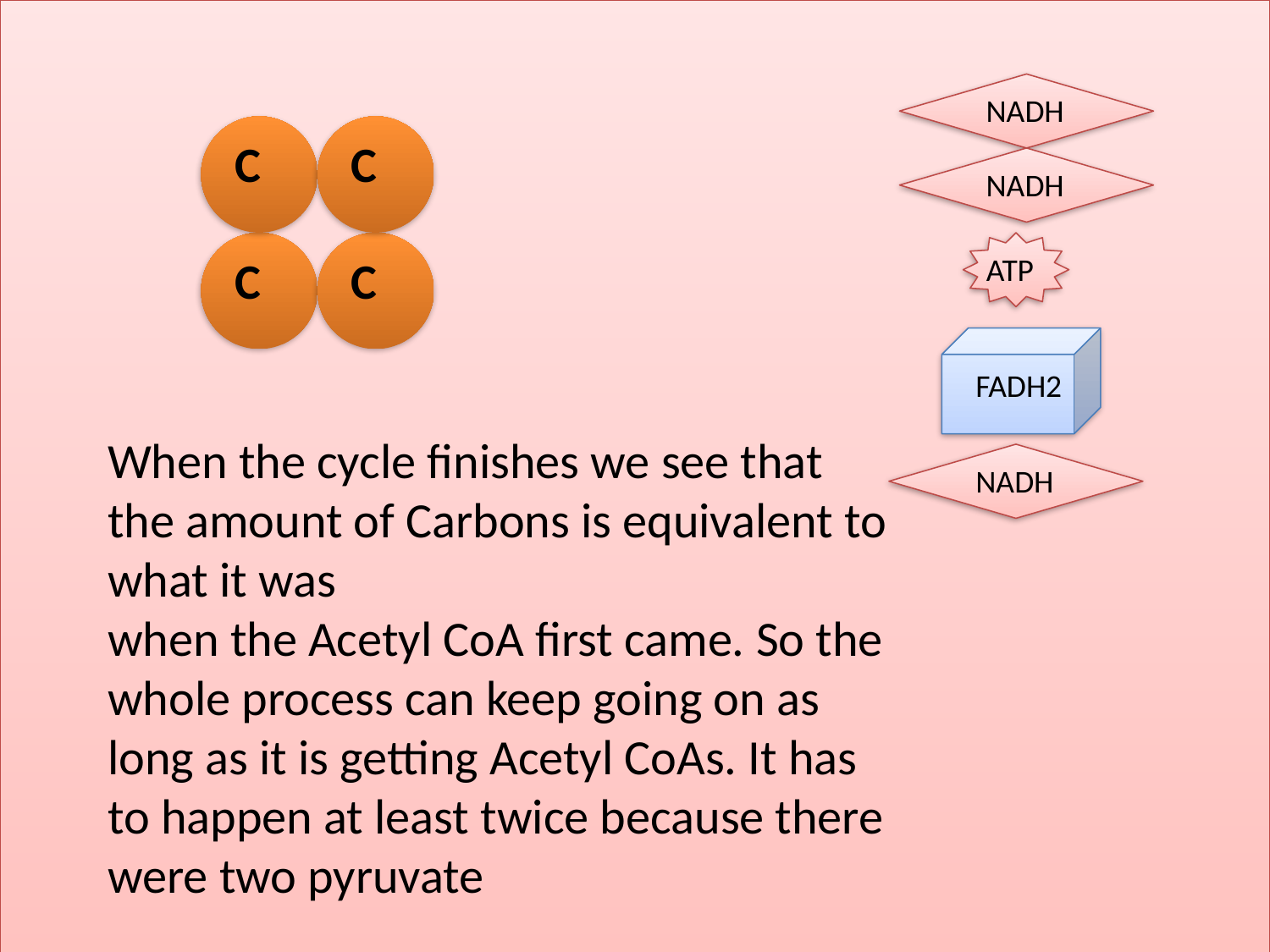

NADH

C

C

NADH

e-

C

C

ATP

FADH2
When the cycle finishes we see that the amount of Carbons is equivalent to what it was
when the Acetyl CoA first came. So the whole process can keep going on as long as it is getting Acetyl CoAs. It has to happen at least twice because there were two pyruvate

NADH